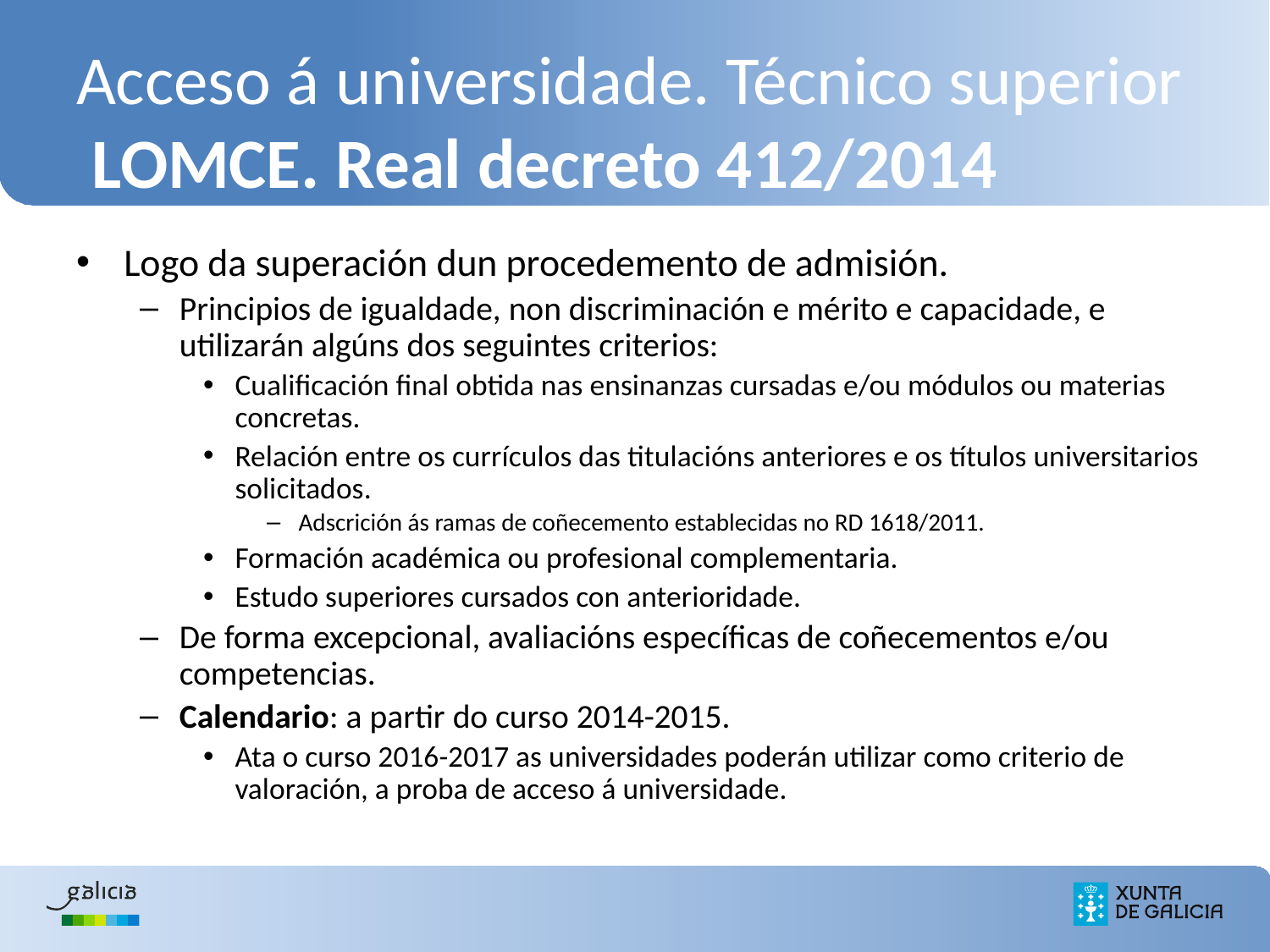

Acceso á universidade. Técnico superior
 LOMCE. Real decreto 412/2014
Logo da superación dun procedemento de admisión.
Principios de igualdade, non discriminación e mérito e capacidade, e utilizarán algúns dos seguintes criterios:
Cualificación final obtida nas ensinanzas cursadas e/ou módulos ou materias concretas.
Relación entre os currículos das titulacións anteriores e os títulos universitarios solicitados.
Adscrición ás ramas de coñecemento establecidas no RD 1618/2011.
Formación académica ou profesional complementaria.
Estudo superiores cursados con anterioridade.
De forma excepcional, avaliacións específicas de coñecementos e/ou competencias.
Calendario: a partir do curso 2014-2015.
Ata o curso 2016-2017 as universidades poderán utilizar como criterio de valoración, a proba de acceso á universidade.